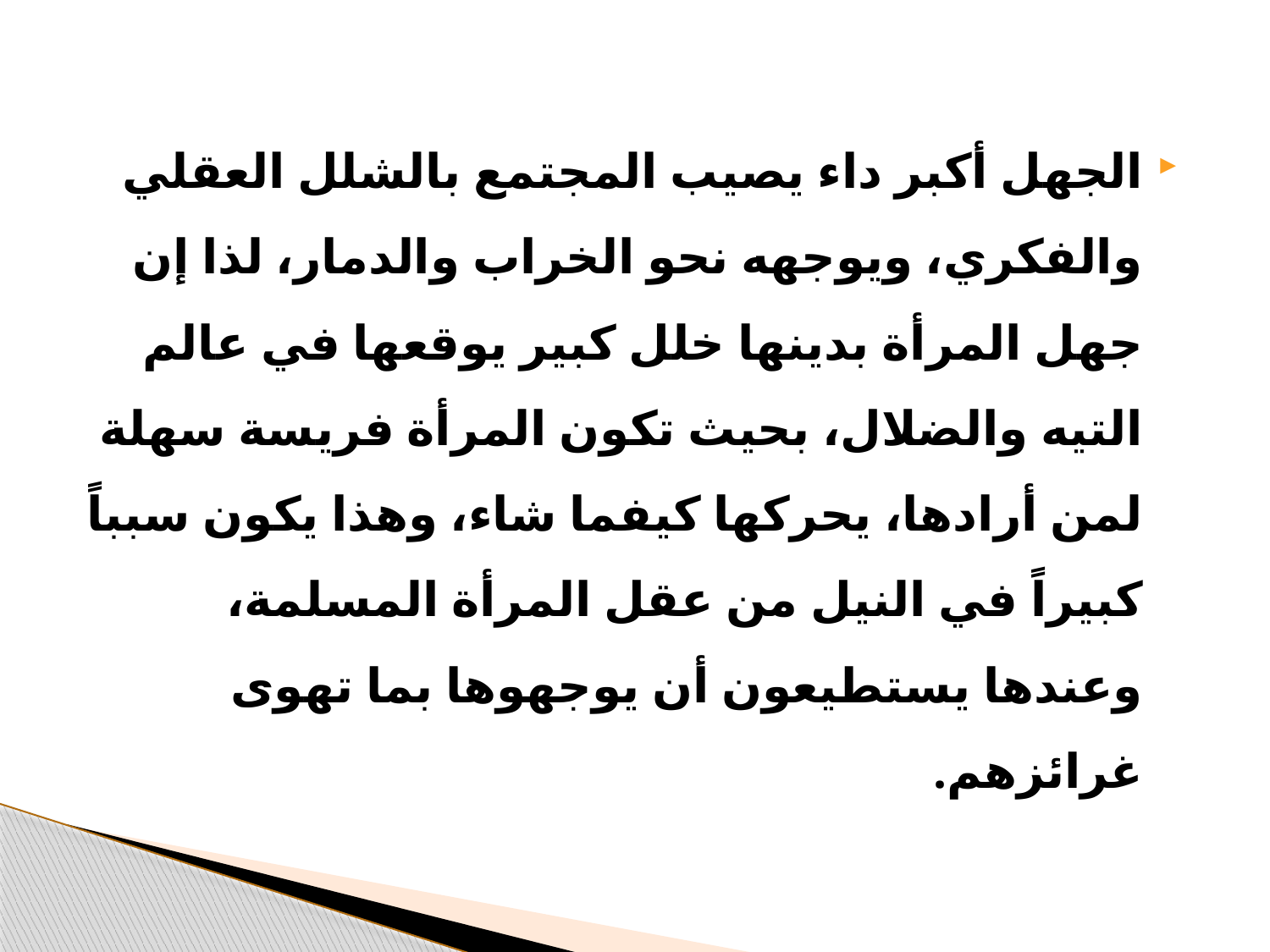

الجهل أكبر داء يصيب المجتمع بالشلل العقلي والفكري، ويوجهه نحو الخراب والدمار، لذا إن جهل المرأة بدينها خلل كبير يوقعها في عالم التيه والضلال، بحيث تكون المرأة فريسة سهلة لمن أرادها، يحركها كيفما شاء، وهذا يكون سبباً كبيراً في النيل من عقل المرأة المسلمة، وعندها يستطيعون أن يوجهوها بما تهوى غرائزهم.